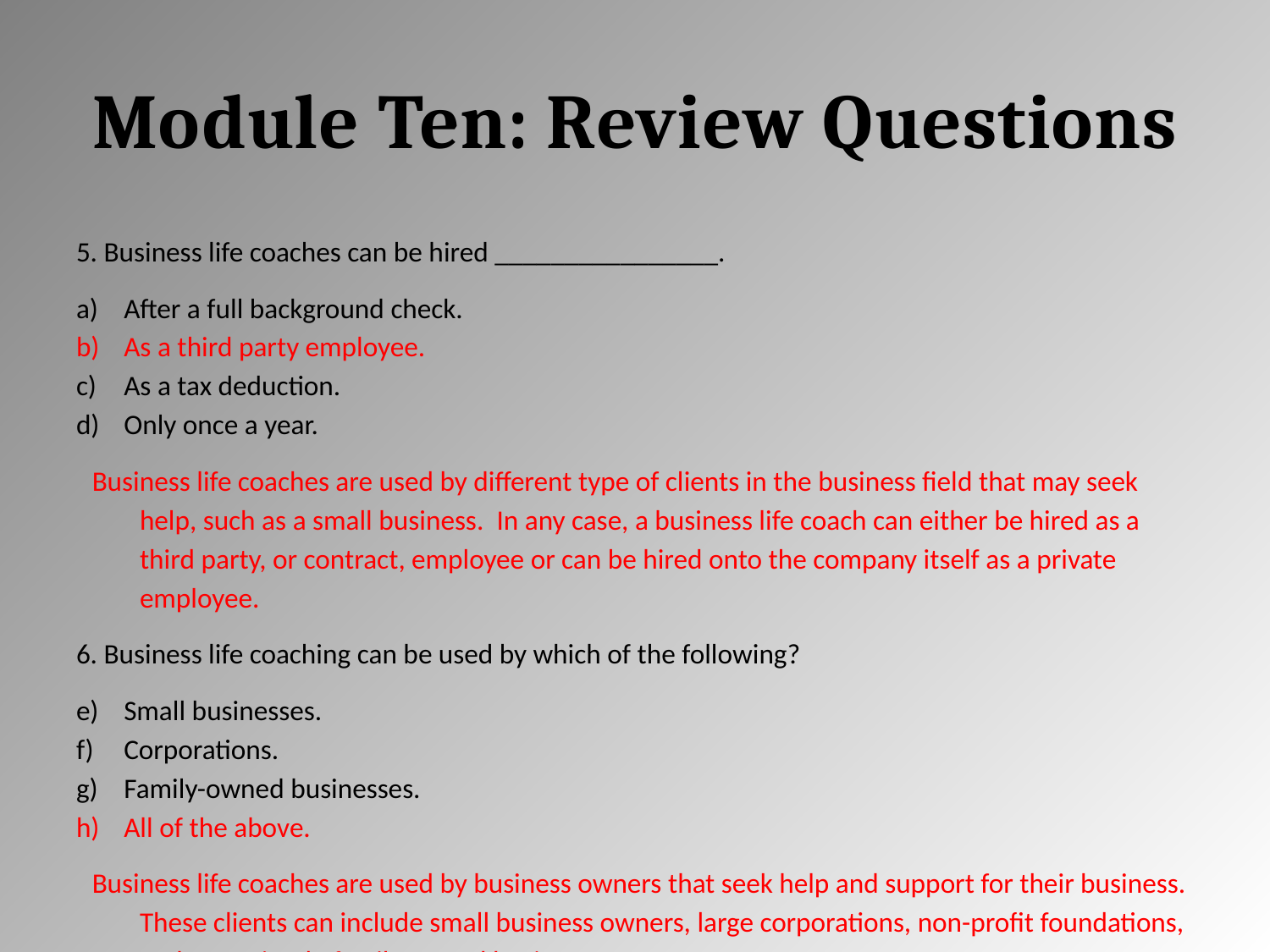

# Module Ten: Review Questions
5. Business life coaches can be hired ________________.
After a full background check.
As a third party employee.
As a tax deduction.
Only once a year.
Business life coaches are used by different type of clients in the business field that may seek help, such as a small business.  In any case, a business life coach can either be hired as a third party, or contract, employee or can be hired onto the company itself as a private employee.
6. Business life coaching can be used by which of the following?
Small businesses.
Corporations.
Family-owned businesses.
All of the above.
Business life coaches are used by business owners that seek help and support for their business.  These clients can include small business owners, large corporations, non-profit foundations, and even simple family owned businesses.